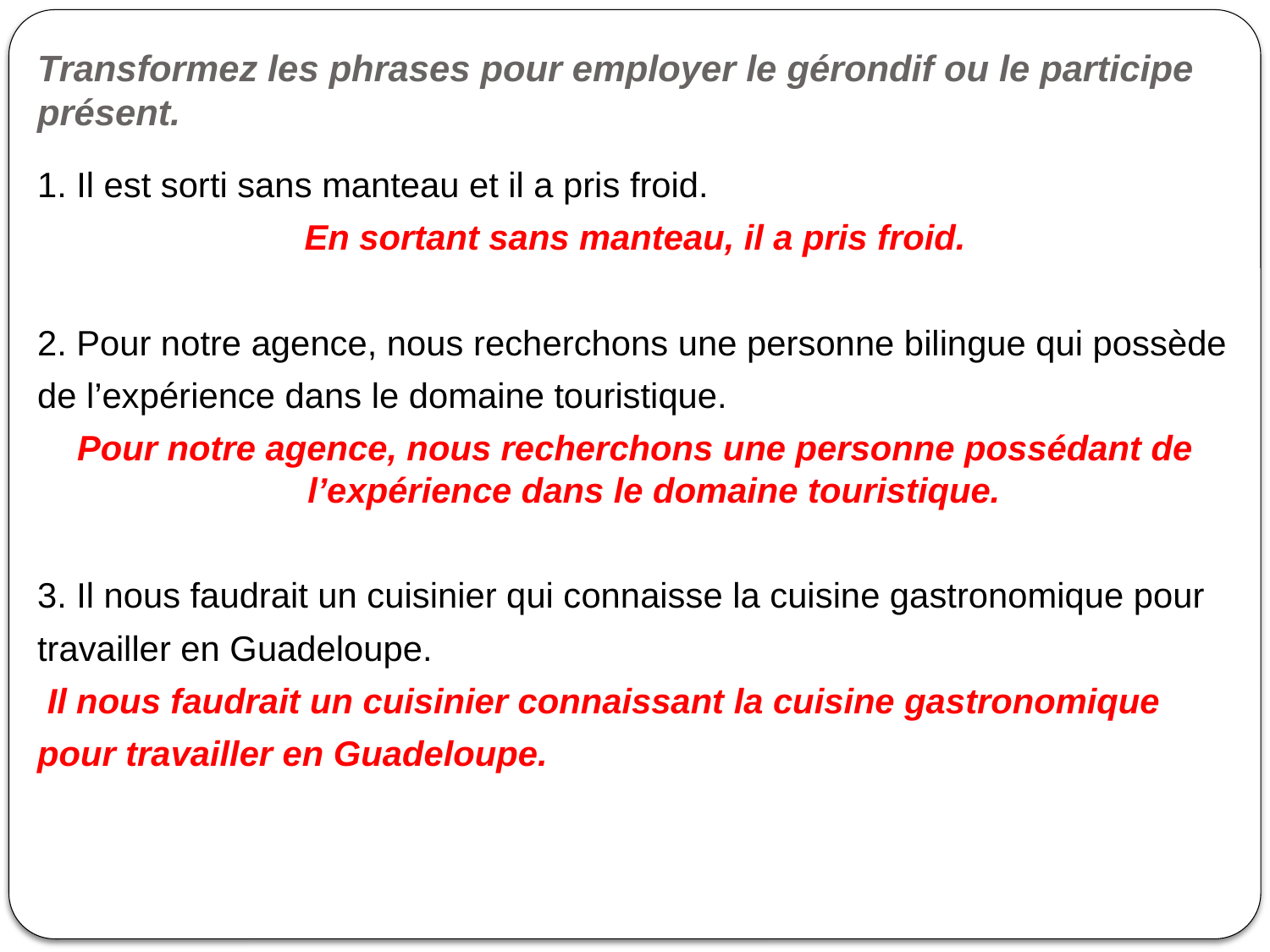

# Transformez les phrases pour employer le gérondif ou le participe présent.
1. Il est sorti sans manteau et il a pris froid.
En sortant sans manteau, il a pris froid.

2. Pour notre agence, nous recherchons une personne bilingue qui possède
de l’expérience dans le domaine touristique.
Pour notre agence, nous recherchons une personne possédant de l’expérience dans le domaine touristique.

3. Il nous faudrait un cuisinier qui connaisse la cuisine gastronomique pour
travailler en Guadeloupe.
 Il nous faudrait un cuisinier connaissant la cuisine gastronomique
pour travailler en Guadeloupe.